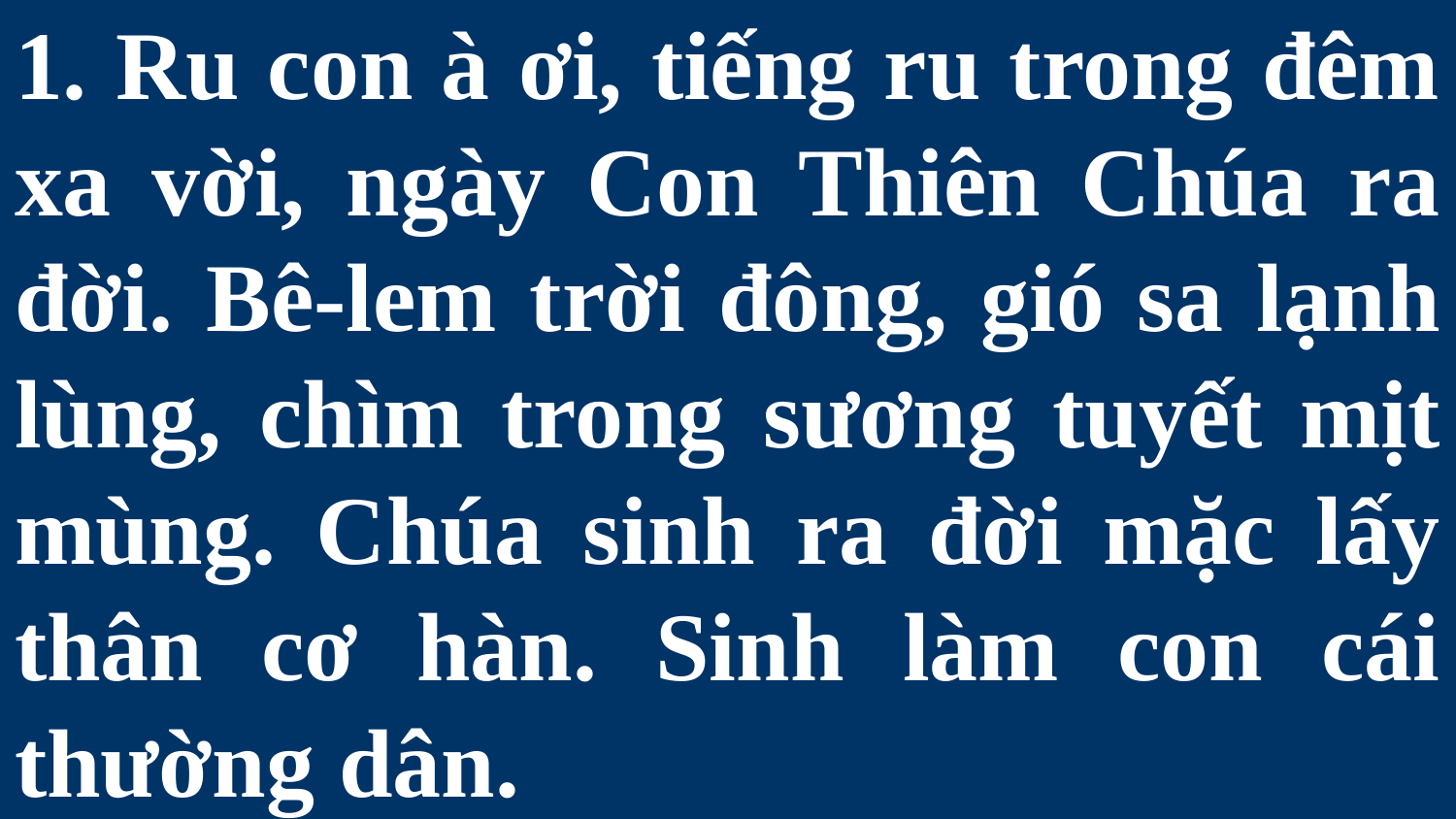

# 1. Ru con à ơi, tiếng ru trong đêm xa vời, ngày Con Thiên Chúa ra đời. Bê-lem trời đông, gió sa lạnh lùng, chìm trong sương tuyết mịt mùng. Chúa sinh ra đời mặc lấy thân cơ hàn. Sinh làm con cái thường dân.